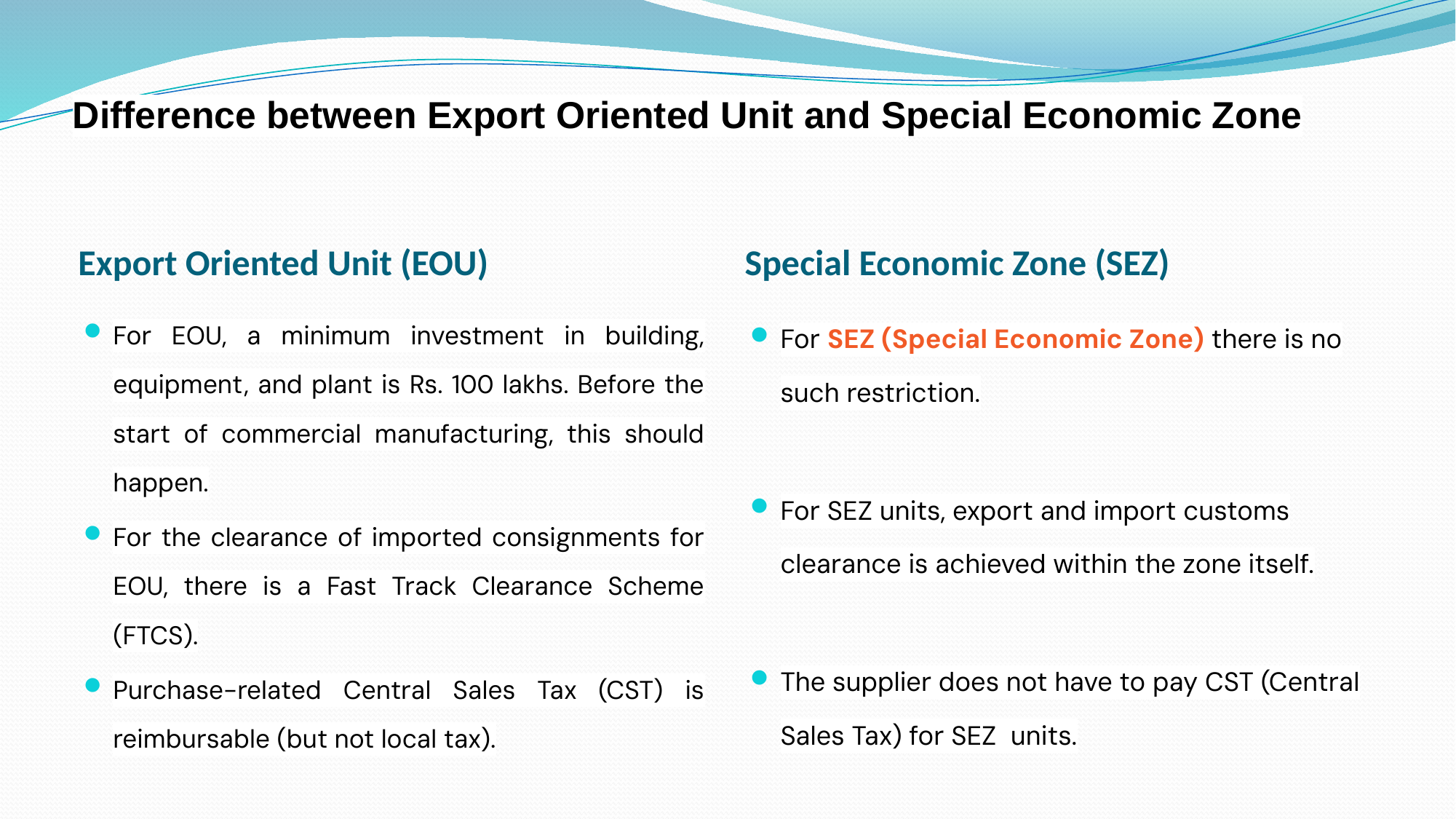

# Difference between Export Oriented Unit and Special Economic Zone
Export Oriented Unit (EOU)
Special Economic Zone (SEZ)
For EOU, a minimum investment in building, equipment, and plant is Rs. 100 lakhs. Before the start of commercial manufacturing, this should happen.
For the clearance of imported consignments for EOU, there is a Fast Track Clearance Scheme (FTCS).
Purchase-related Central Sales Tax (CST) is reimbursable (but not local tax).
For SEZ (Special Economic Zone) there is no such restriction.

For SEZ units, export and import customs clearance is achieved within the zone itself.

The supplier does not have to pay CST (Central Sales Tax) for SEZ  units.